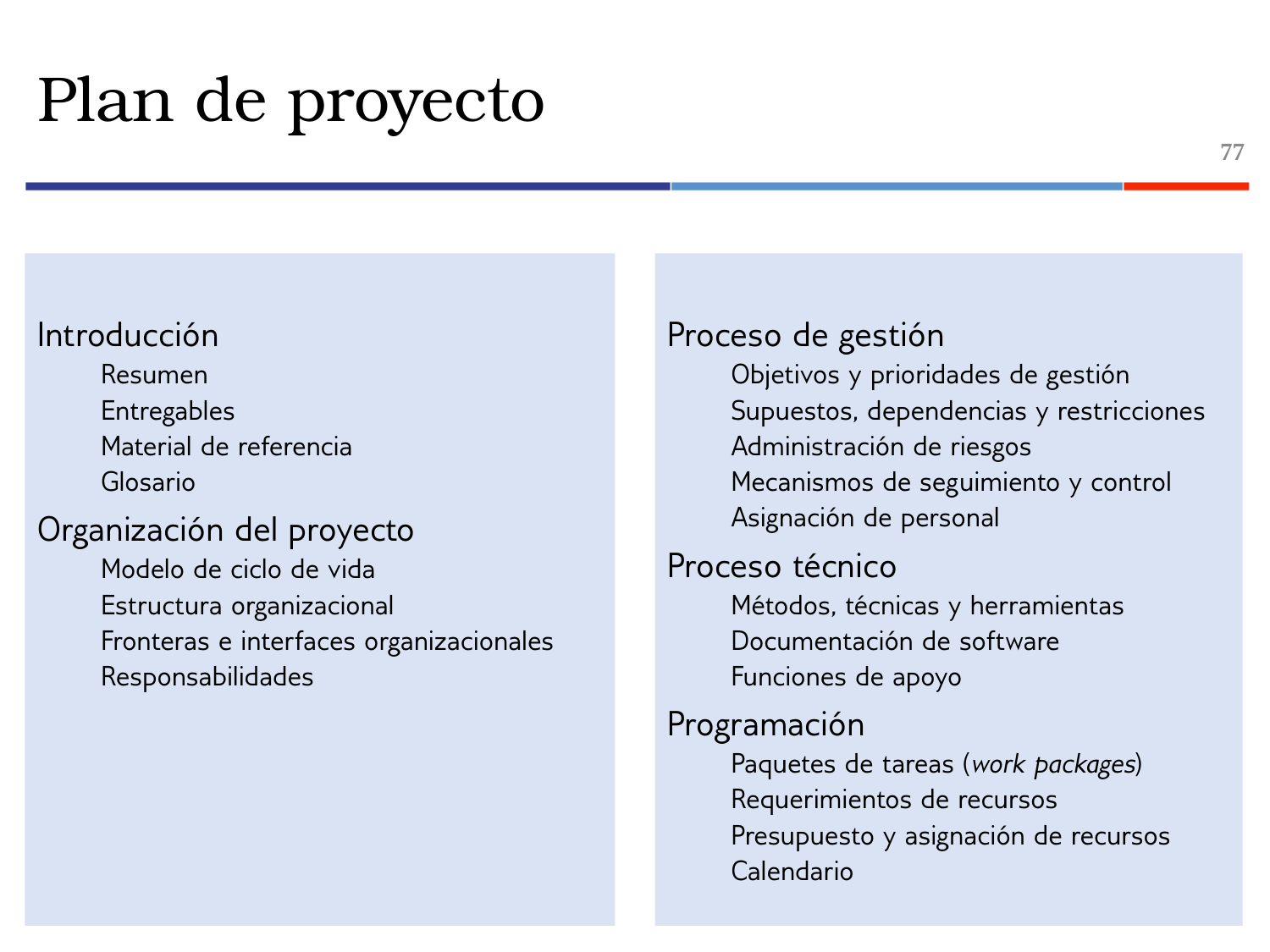

# Plan de proyecto
77

Introducción
Resumen
Entregables
Material de referencia
Glosario
Organización del proyecto
Modelo de ciclo de vida
Estructura organizacional
Fronteras e interfaces organizacionales
Responsabilidades

Proceso de gestión
Objetivos y prioridades de gestión
Supuestos, dependencias y restricciones
Administración de riesgos
Mecanismos de seguimiento y control
Asignación de personal
Proceso técnico
Métodos, técnicas y herramientas
Documentación de software
Funciones de apoyo
Programación
Paquetes de tareas (work packages)
Requerimientos de recursos
Presupuesto y asignación de recursos
Calendario